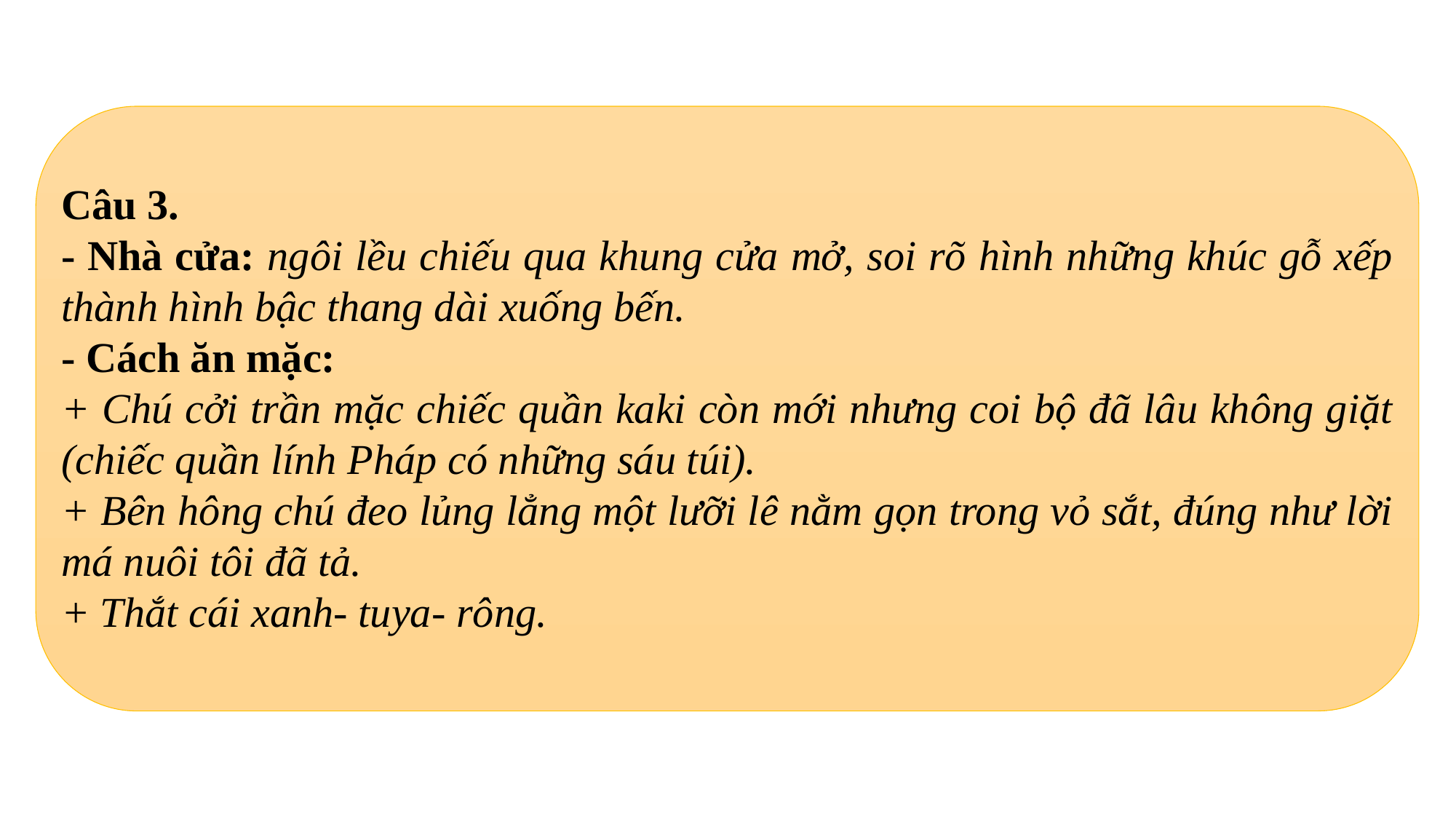

Câu 3.
- Nhà cửa: ngôi lều chiếu qua khung cửa mở, soi rõ hình những khúc gỗ xếp thành hình bậc thang dài xuống bến.
- Cách ăn mặc:
+ Chú cởi trần mặc chiếc quần kaki còn mới nhưng coi bộ đã lâu không giặt (chiếc quần lính Pháp có những sáu túi).
+ Bên hông chú đeo lủng lẳng một lưỡi lê nằm gọn trong vỏ sắt, đúng như lời má nuôi tôi đã tả.
+ Thắt cái xanh- tuya- rông.